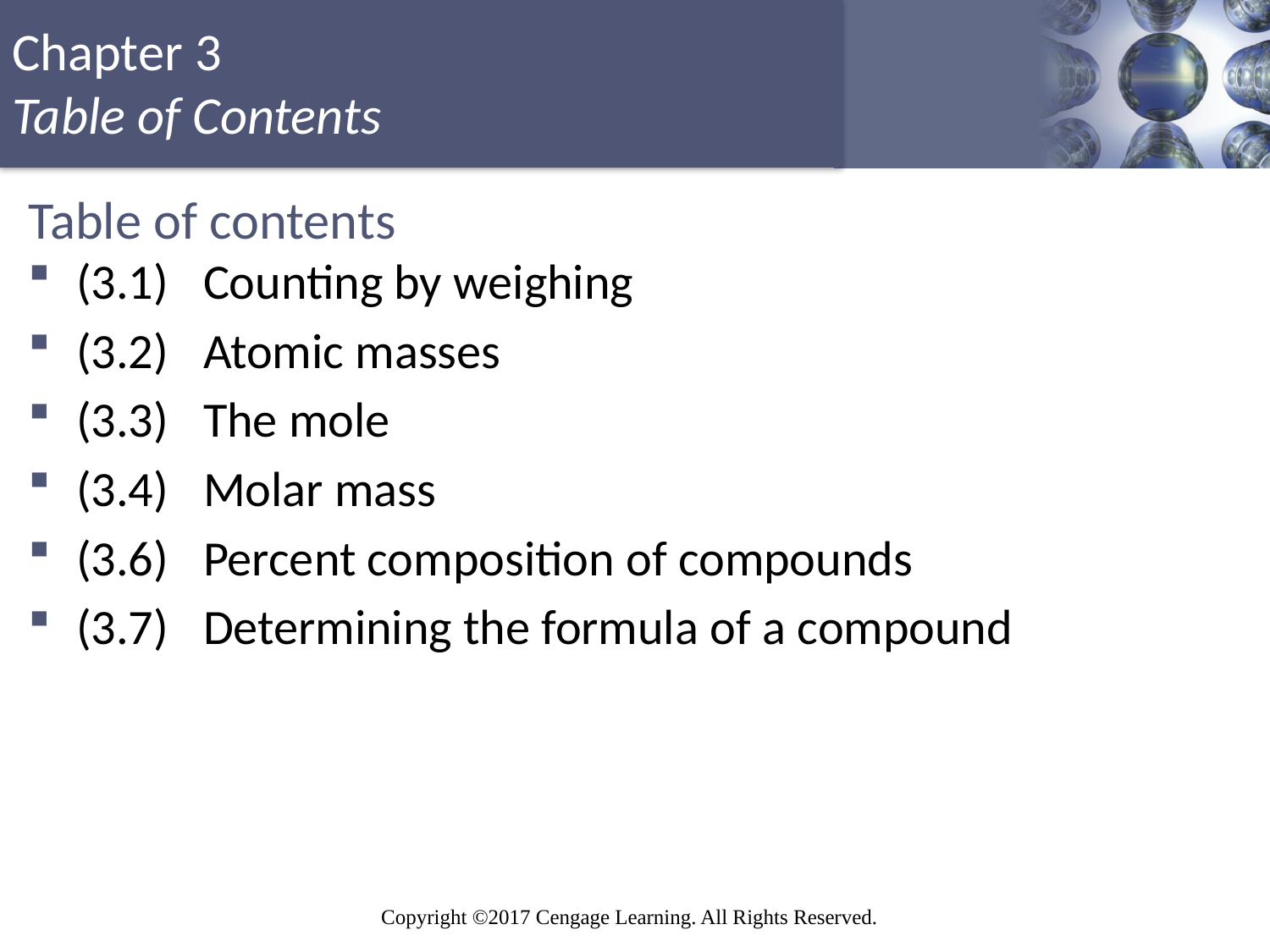

# Table of contents
(3.1)	Counting by weighing
(3.2)	Atomic masses
(3.3)	The mole
(3.4)	Molar mass
(3.6)	Percent composition of compounds
(3.7)	Determining the formula of a compound